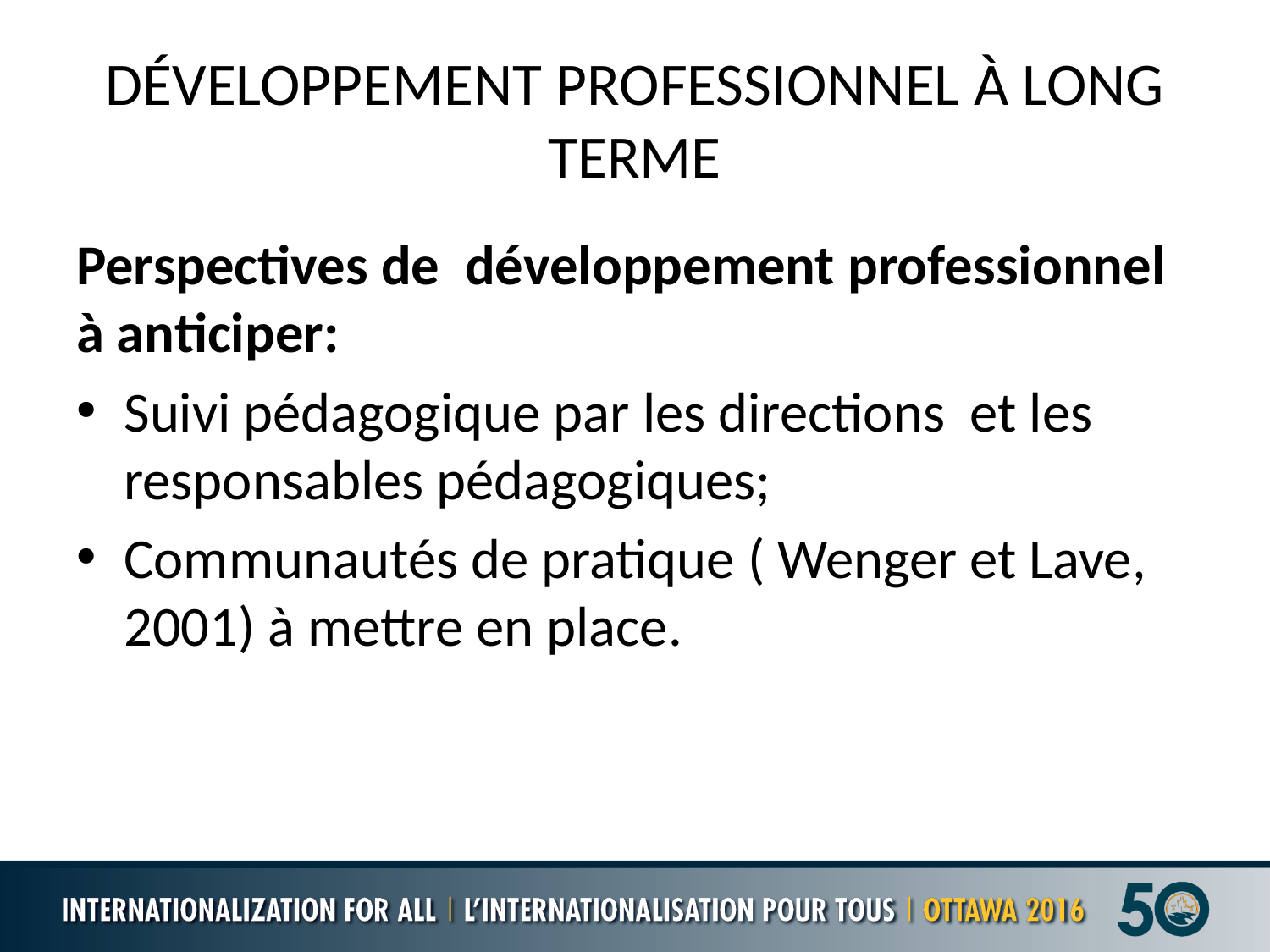

# DÉVELOPPEMENT PROFESSIONNEL À LONG TERME
Perspectives de  développement professionnel à anticiper:
Suivi pédagogique par les directions  et les responsables pédagogiques;
Communautés de pratique ( Wenger et Lave, 2001) à mettre en place.